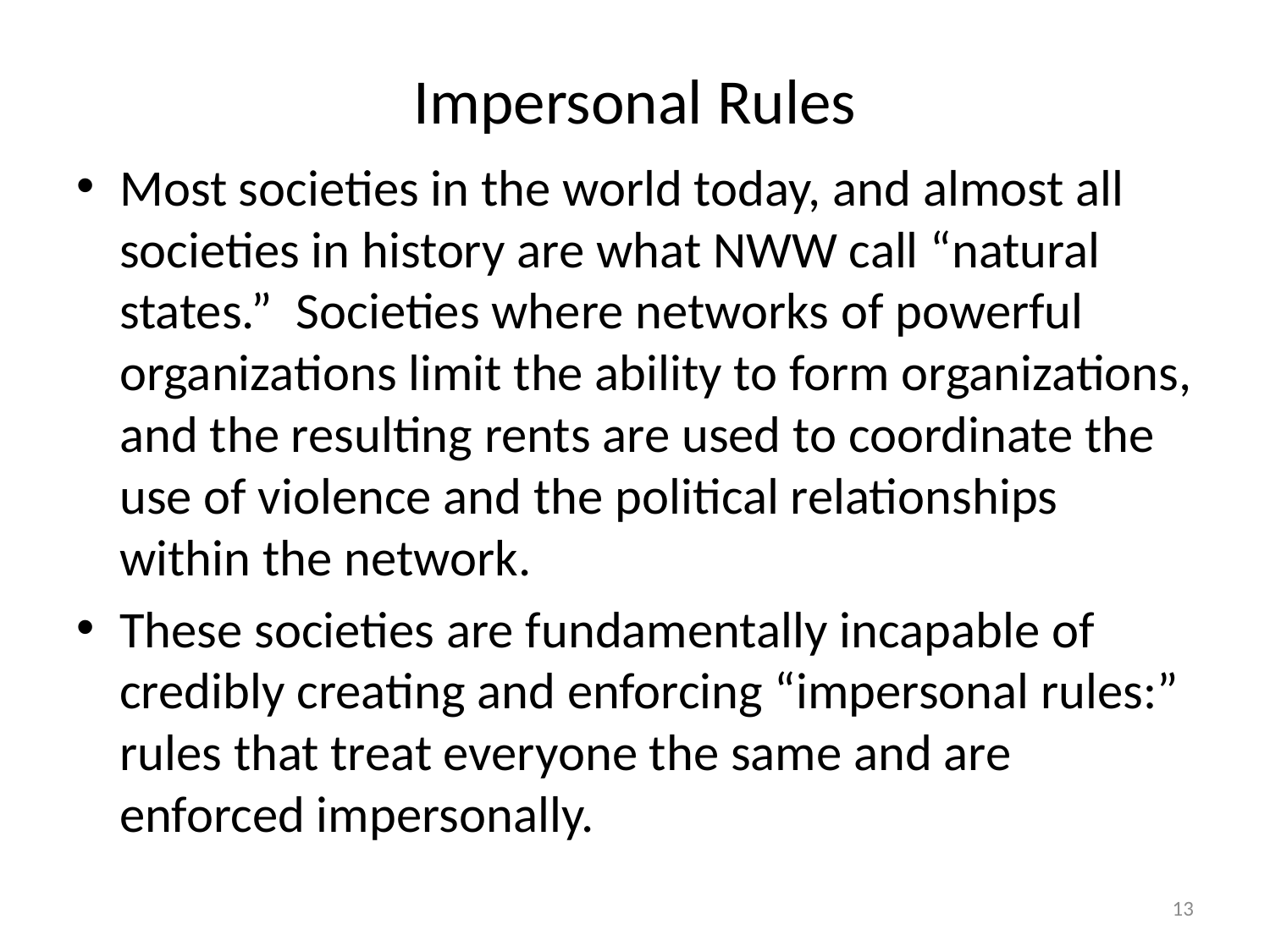

# Impersonal Rules
Most societies in the world today, and almost all societies in history are what NWW call “natural states.”  Societies where networks of powerful organizations limit the ability to form organizations, and the resulting rents are used to coordinate the use of violence and the political relationships within the network.
These societies are fundamentally incapable of credibly creating and enforcing “impersonal rules:” rules that treat everyone the same and are enforced impersonally.
13